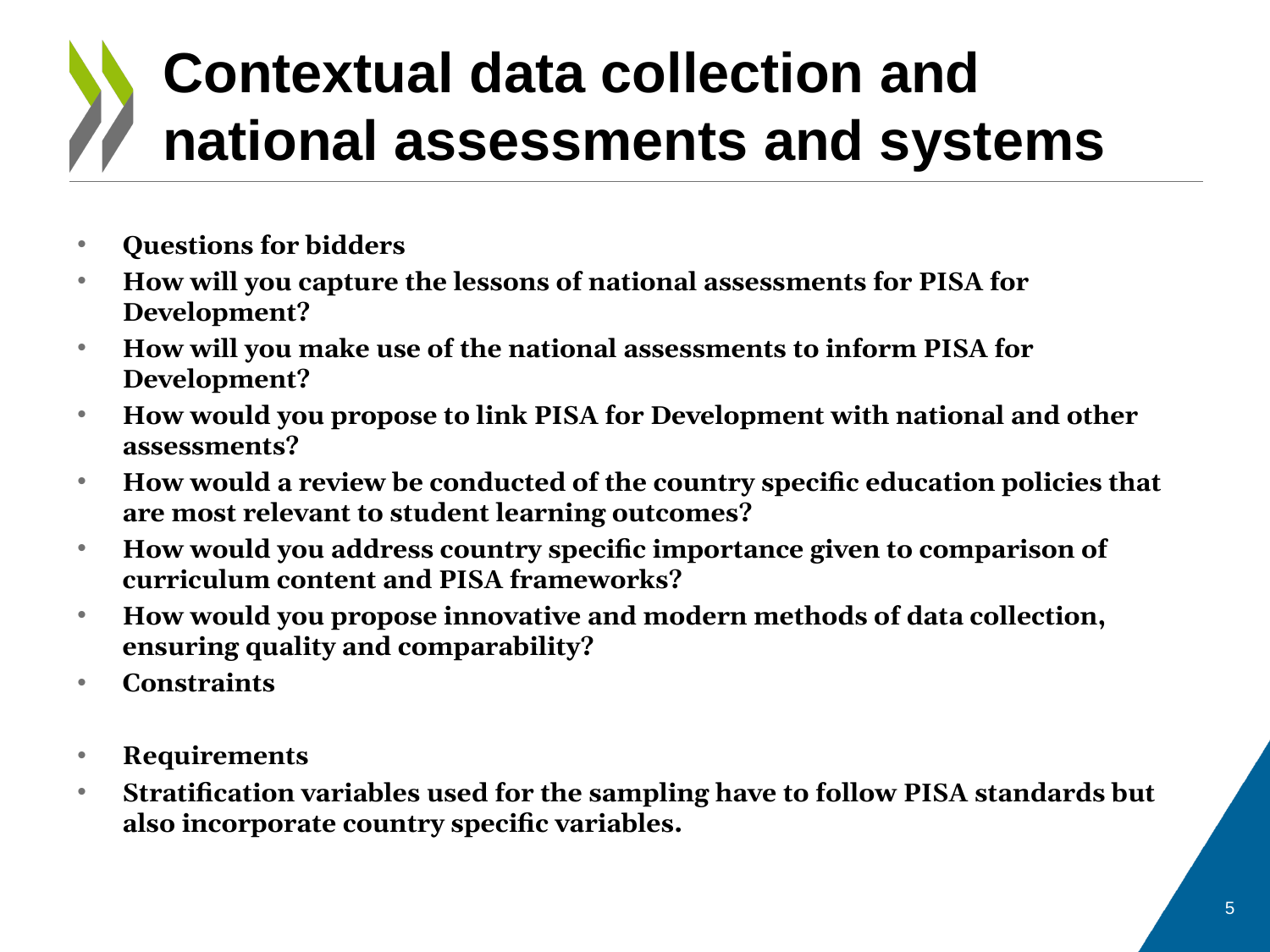

# Contextual data collection and national assessments and systems
Questions for bidders
How will you capture the lessons of national assessments for PISA for Development?
How will you make use of the national assessments to inform PISA for Development?
How would you propose to link PISA for Development with national and other assessments?
How would a review be conducted of the country specific education policies that are most relevant to student learning outcomes?
How would you address country specific importance given to comparison of curriculum content and PISA frameworks?
How would you propose innovative and modern methods of data collection, ensuring quality and comparability?
Constraints

Requirements
Stratification variables used for the sampling have to follow PISA standards but also incorporate country specific variables.

5